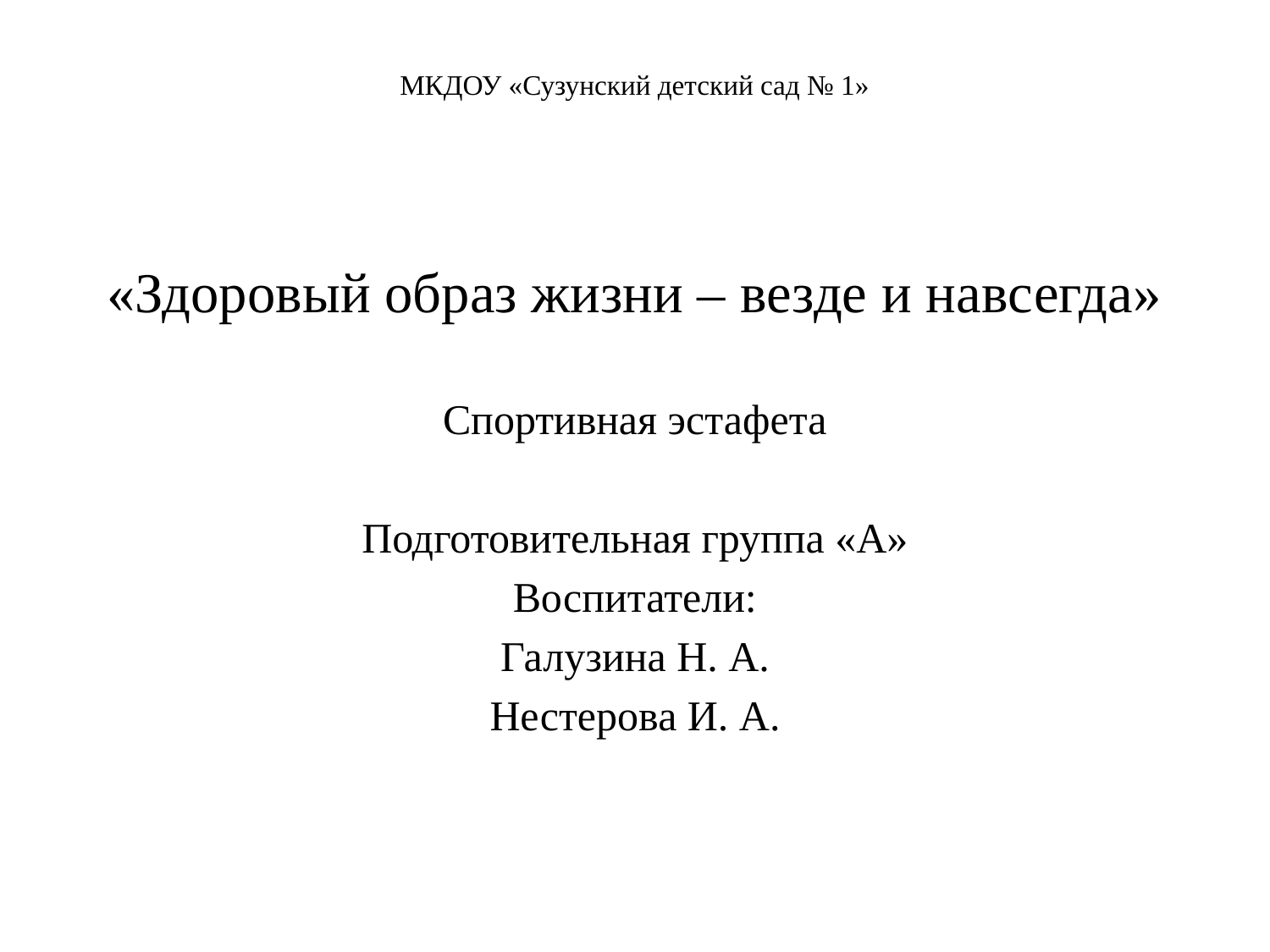

# МКДОУ «Сузунский детский сад № 1»

«Здоровый образ жизни – везде и навсегда»

Спортивная эстафета

Подготовительная группа «А»
Воспитатели:
Галузина Н. А.
Нестерова И. А.